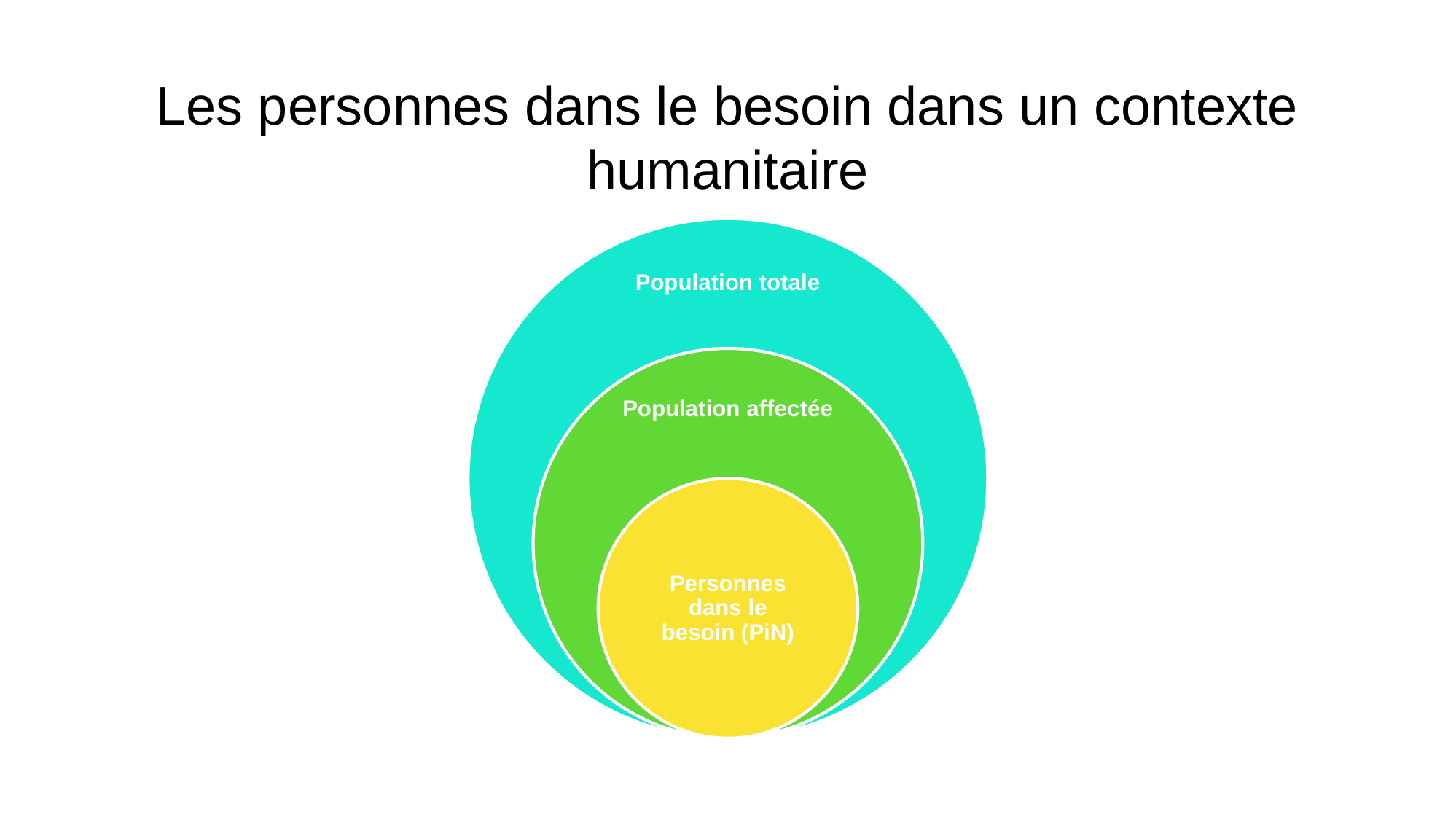

# Les personnes dans le besoin dans un contexte humanitaire
Population totale
Population affectée
Personnes dans le besoin (PiN)